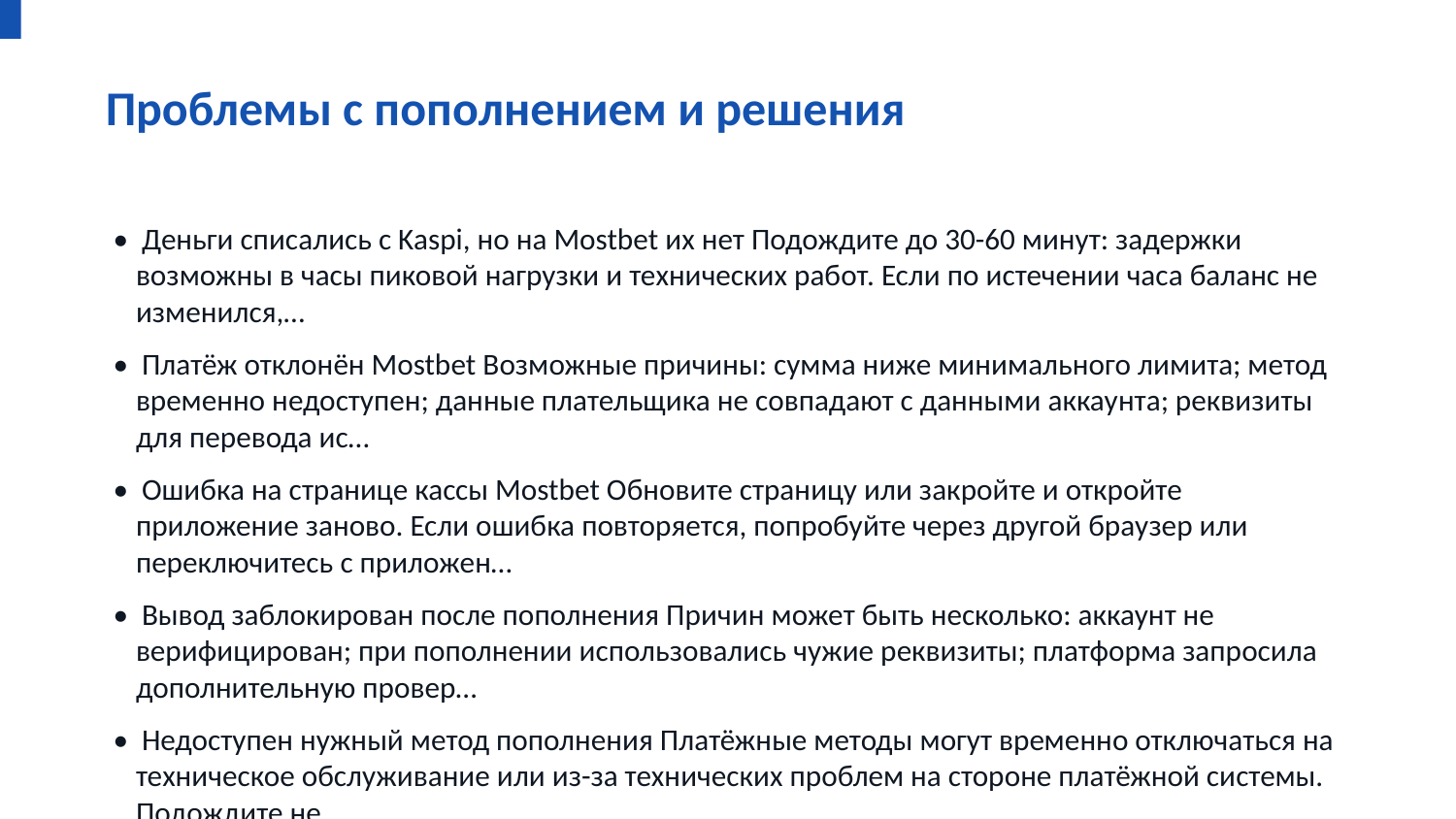

Проблемы с пополнением и решения
•  Деньги списались с Kaspi, но на Mostbet их нет Подождите до 30-60 минут: задержки возможны в часы пиковой нагрузки и технических работ. Если по истечении часа баланс не изменился,…
•  Платёж отклонён Mostbet Возможные причины: сумма ниже минимального лимита; метод временно недоступен; данные плательщика не совпадают с данными аккаунта; реквизиты для перевода ис…
•  Ошибка на странице кассы Mostbet Обновите страницу или закройте и откройте приложение заново. Если ошибка повторяется, попробуйте через другой браузер или переключитесь с приложен…
•  Вывод заблокирован после пополнения Причин может быть несколько: аккаунт не верифицирован; при пополнении использовались чужие реквизиты; платформа запросила дополнительную провер…
•  Недоступен нужный метод пополнения Платёжные методы могут временно отключаться на техническое обслуживание или из-за технических проблем на стороне платёжной системы. Подождите не…
•  Депозит засчитался, но бонус не начислился Проверьте условия акции: некоторые бонусы начисляются только при первом депозите, других требуют выбора бонуса до пополнения в интерфейс…